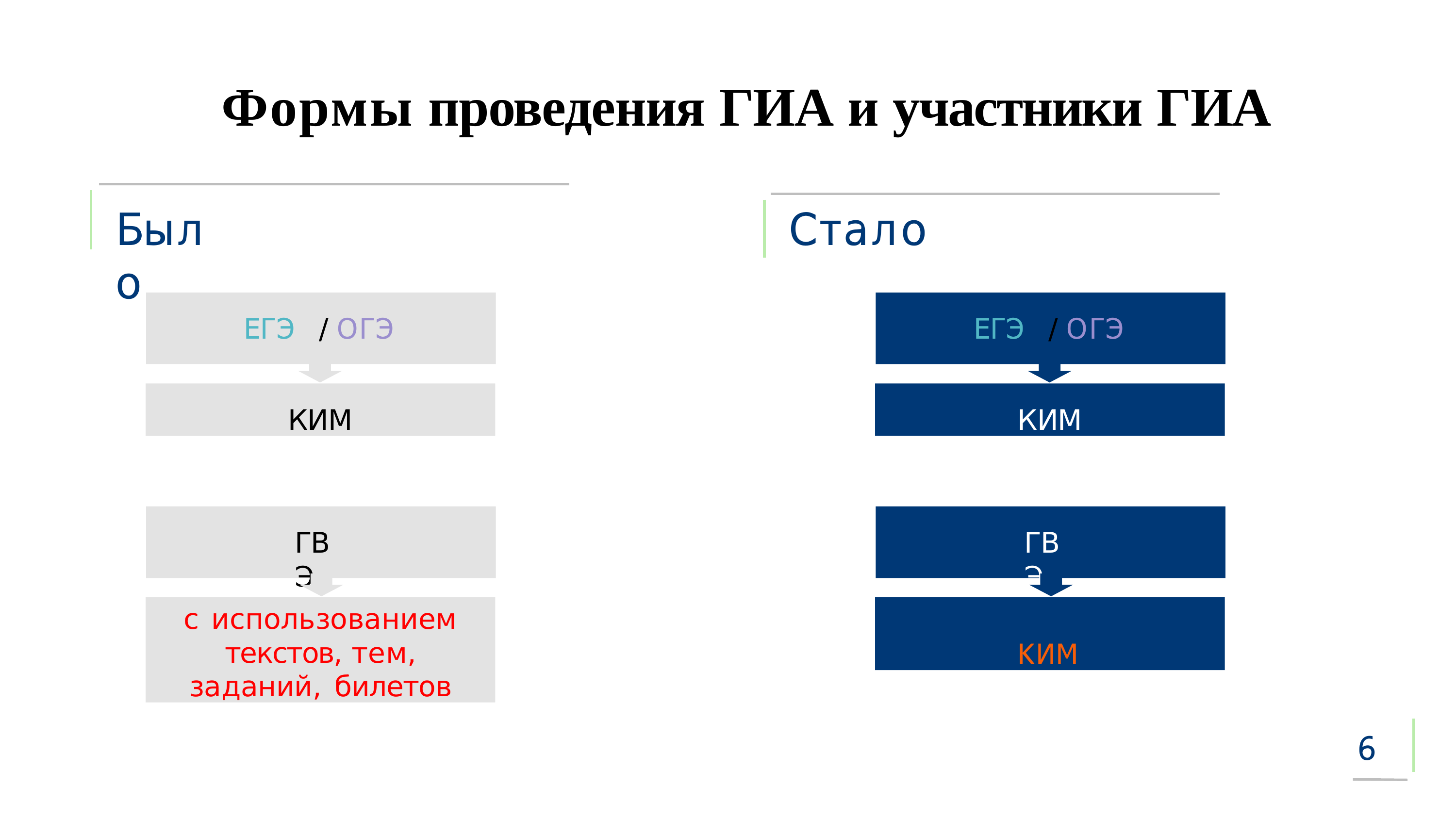

# Формы проведения ГИА и участники ГИА

Было
Стало

ЕГЭ	/ ОГЭ
ЕГЭ	/ ОГЭ

КИМ
КИМ

ГВЭ
ГВЭ

с использованием
текстов, тем, заданий,  билетов

КИМ

6